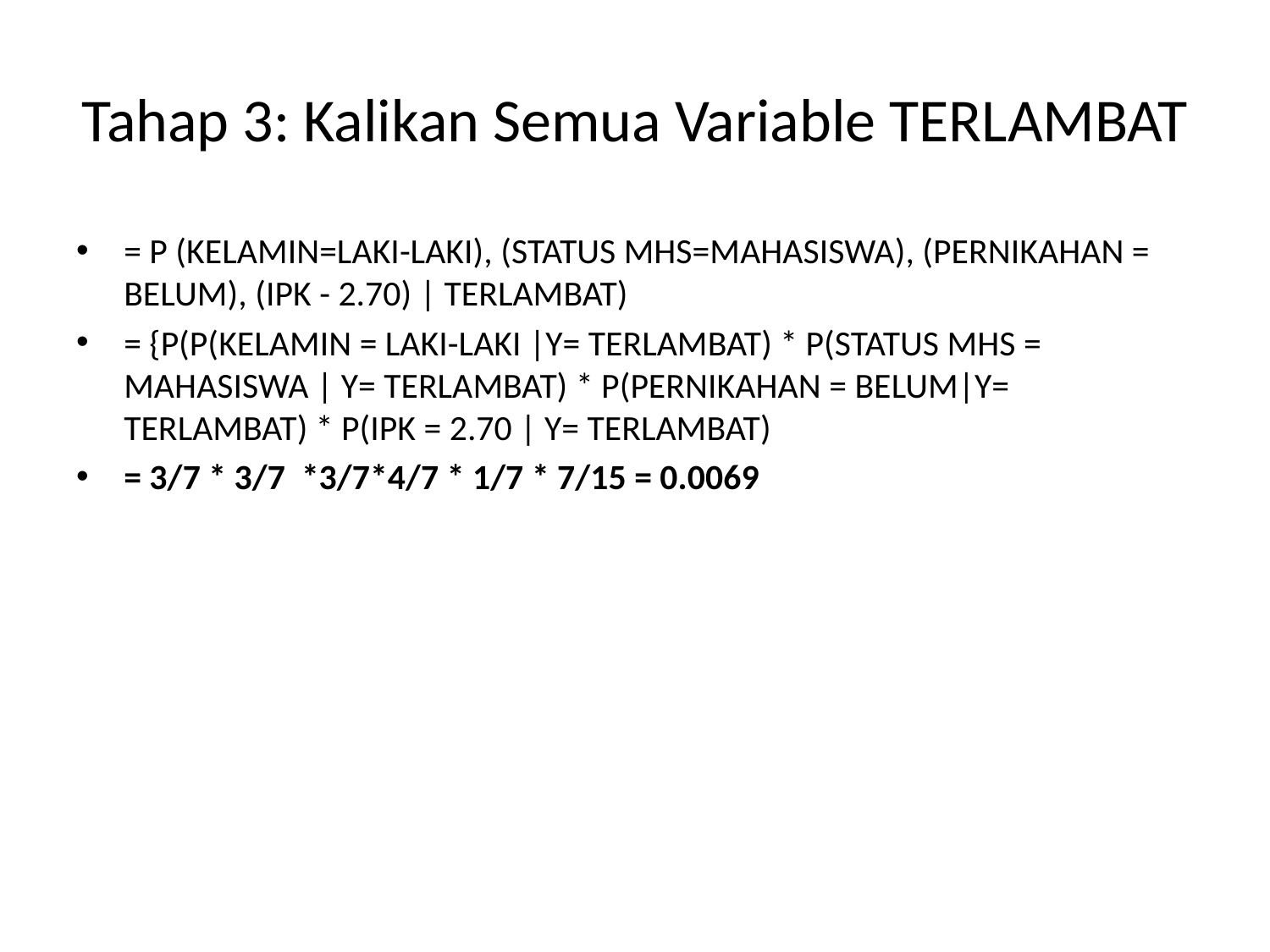

# Tahap 3: Kalikan Semua Variable TERLAMBAT
= P (KELAMIN=LAKI-LAKI), (STATUS MHS=MAHASISWA), (PERNIKAHAN = BELUM), (IPK - 2.70) | TERLAMBAT)
= {P(P(KELAMIN = LAKI-LAKI |Y= TERLAMBAT) * P(STATUS MHS = MAHASISWA | Y= TERLAMBAT) * P(PERNIKAHAN = BELUM|Y= TERLAMBAT) * P(IPK = 2.70 | Y= TERLAMBAT)
= 3/7 * 3/7  *3/7*4/7 * 1/7 * 7/15 = 0.0069